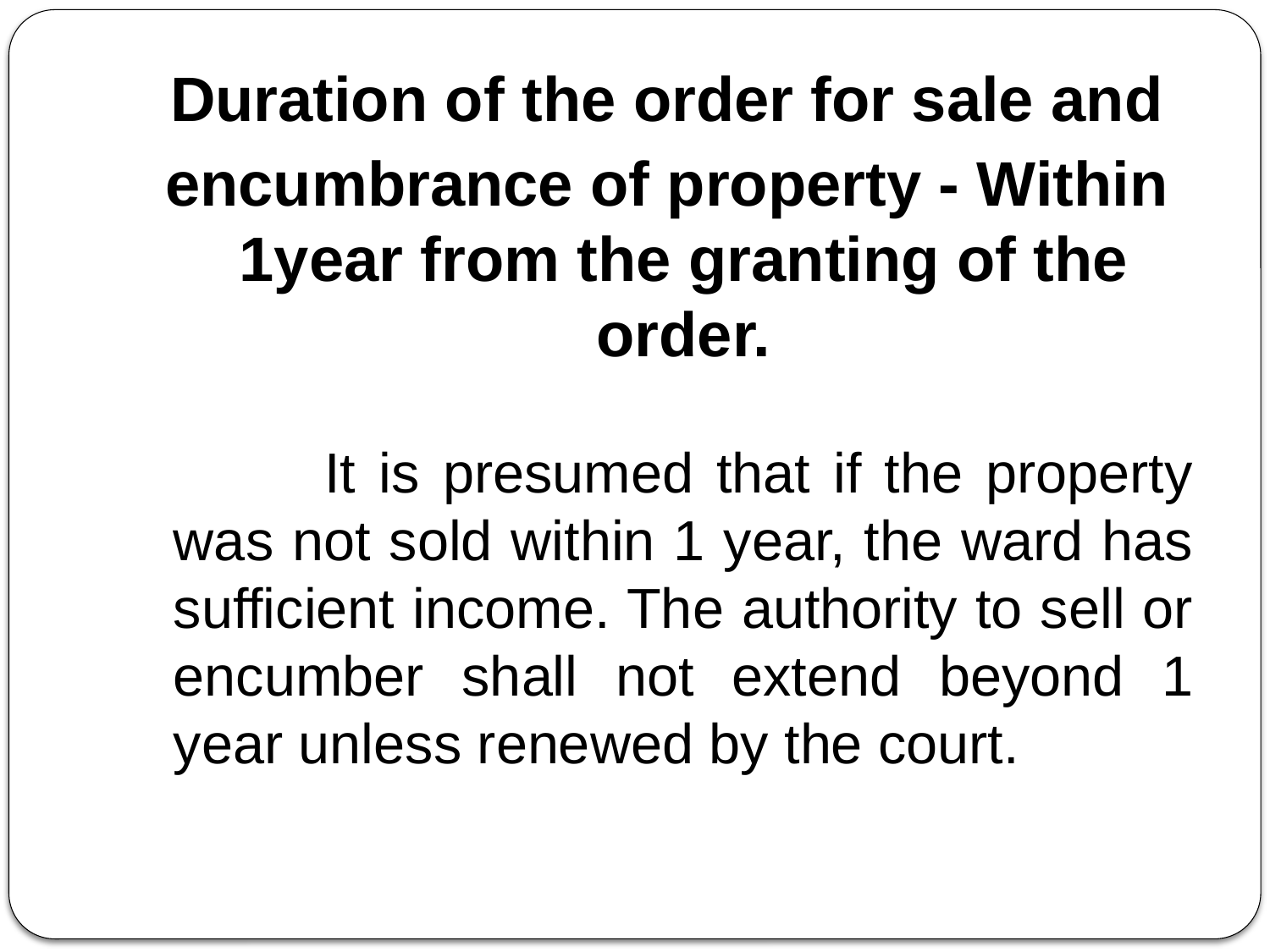

Duration of the order for sale and
encumbrance of property - Within 1year from the granting of the order.

        It is presumed that if the property was not sold within 1 year, the ward has sufficient income. The authority to sell or encumber shall not extend beyond 1 year unless renewed by the court.